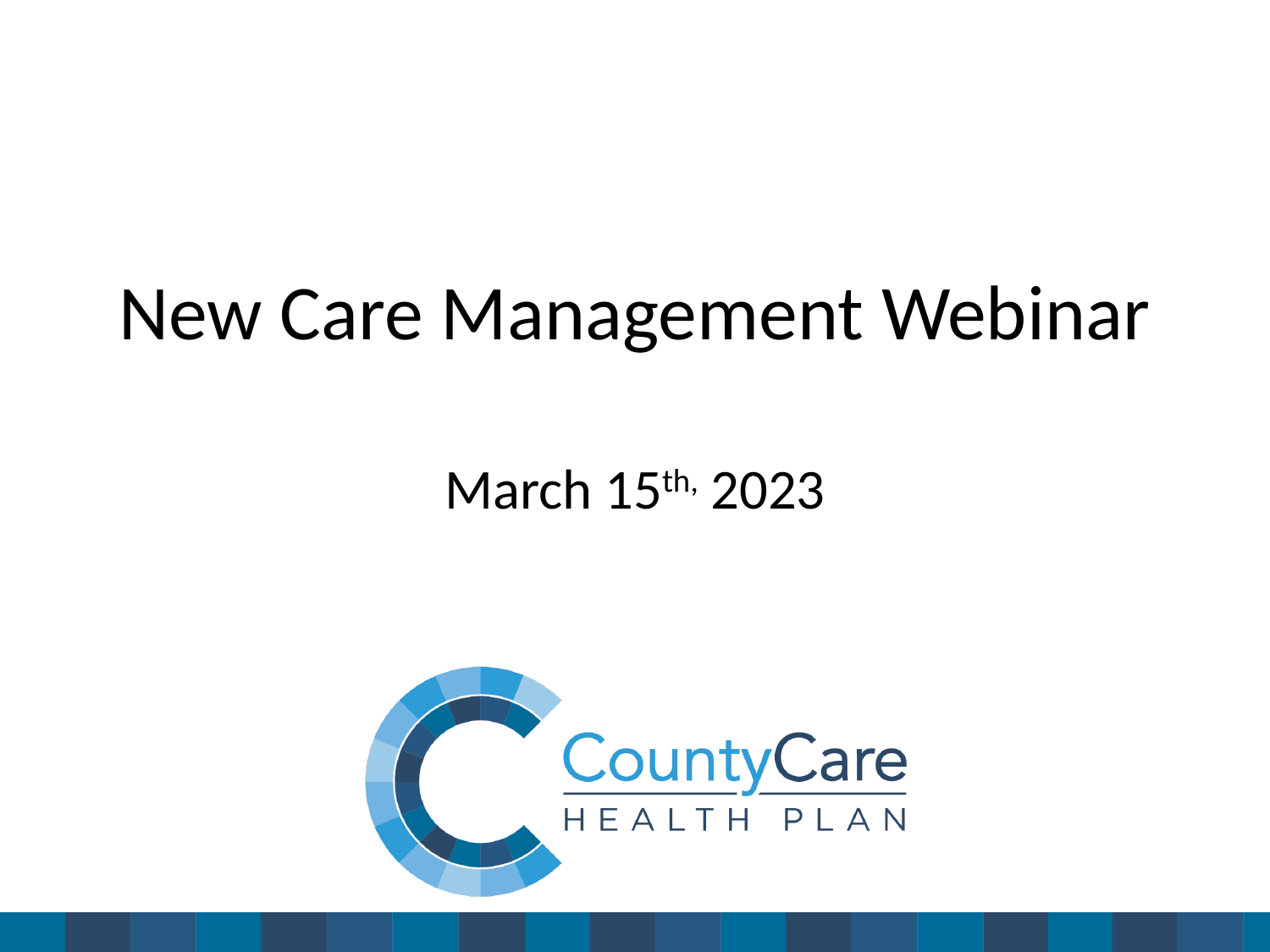

1
# New Care Management Webinar
March 15th, 2023